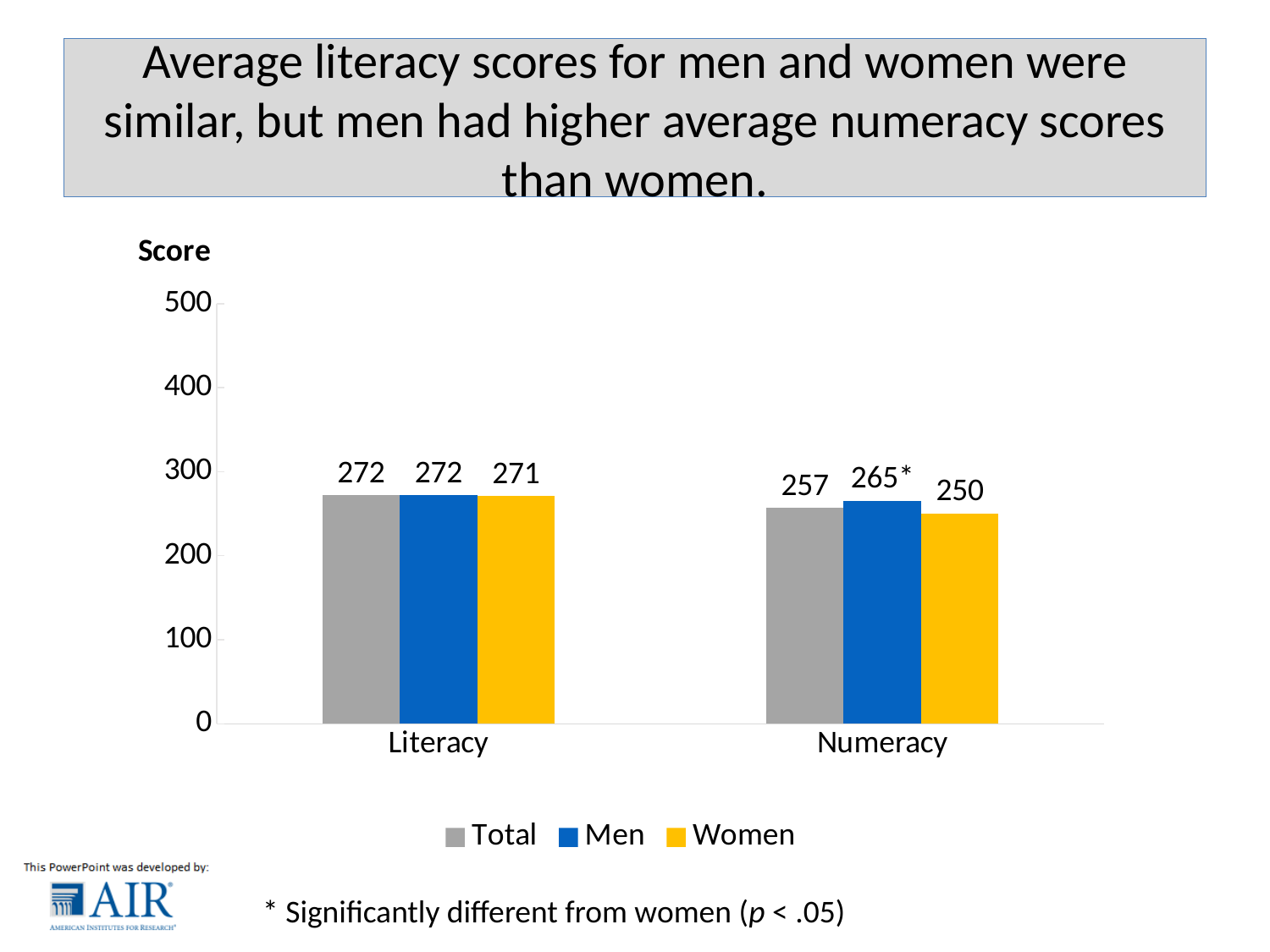

# Average literacy scores for men and women were similar, but men had higher average numeracy scores than women.

### Chart

| Category | Total | Men | Women |
|---|---|---|---|
| Literacy | 272.0 | 272.0 | 271.0 |
| Numeracy | 257.0 | 265.0 | 250.0 |
* Significantly different from women (p < .05)